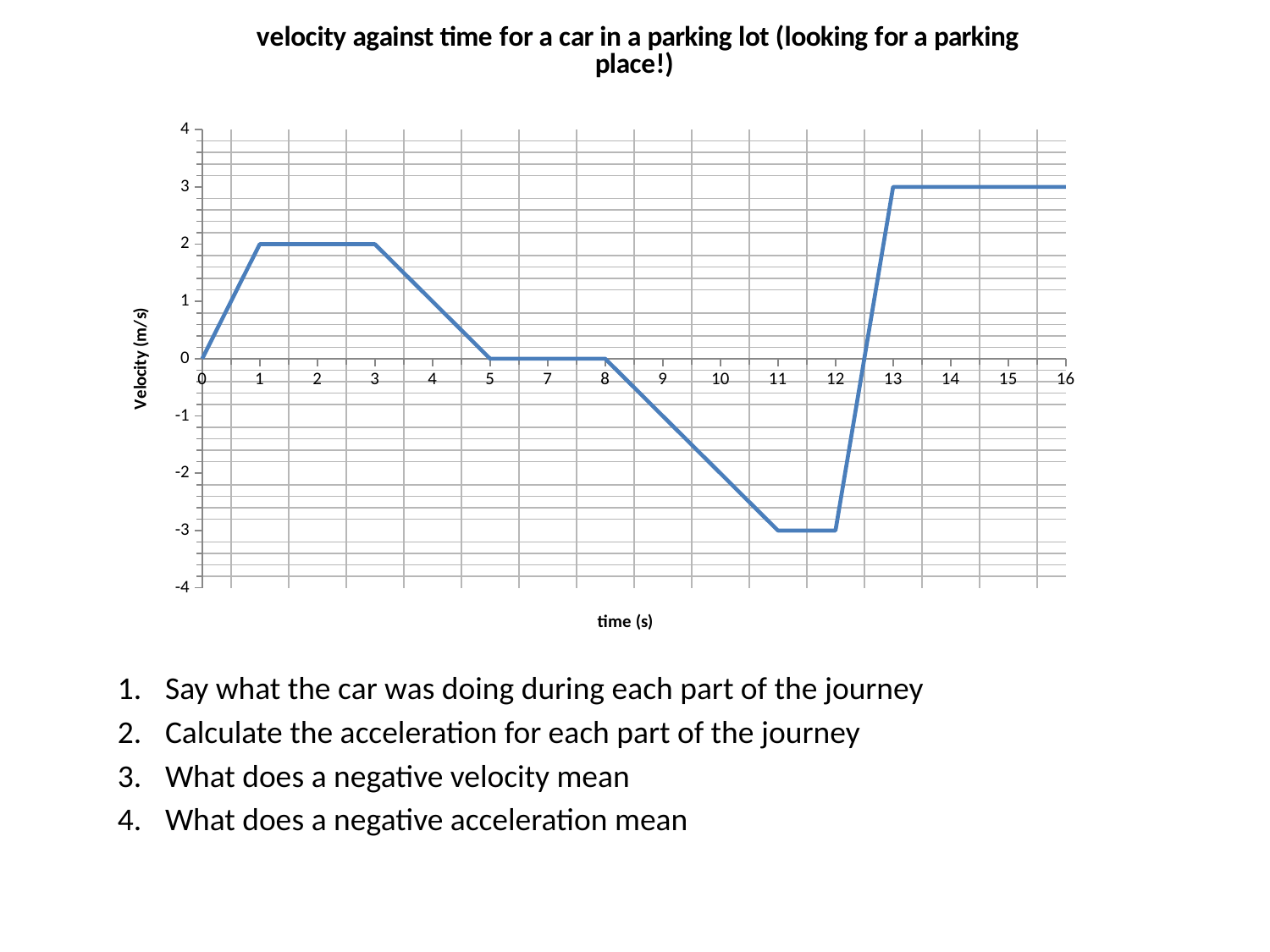

### Chart: velocity against time for a car in a parking lot (looking for a parking place!)

| Category | Column2 |
|---|---|
| 0 | 0.0 |
| 1 | 2.0 |
| 2 | 2.0 |
| 3 | 2.0 |
| 4 | 1.0 |
| 5 | 0.0 |
| 7 | 0.0 |
| 8 | 0.0 |
| 9 | -1.0 |
| 10 | -2.0 |
| 11 | -3.0 |
| 12 | -3.0 |
| 13 | 3.0 |
| 14 | 3.0 |
| 15 | 3.0 |
| 16 | 3.0 |
Say what the car was doing during each part of the journey
Calculate the acceleration for each part of the journey
What does a negative velocity mean
What does a negative acceleration mean